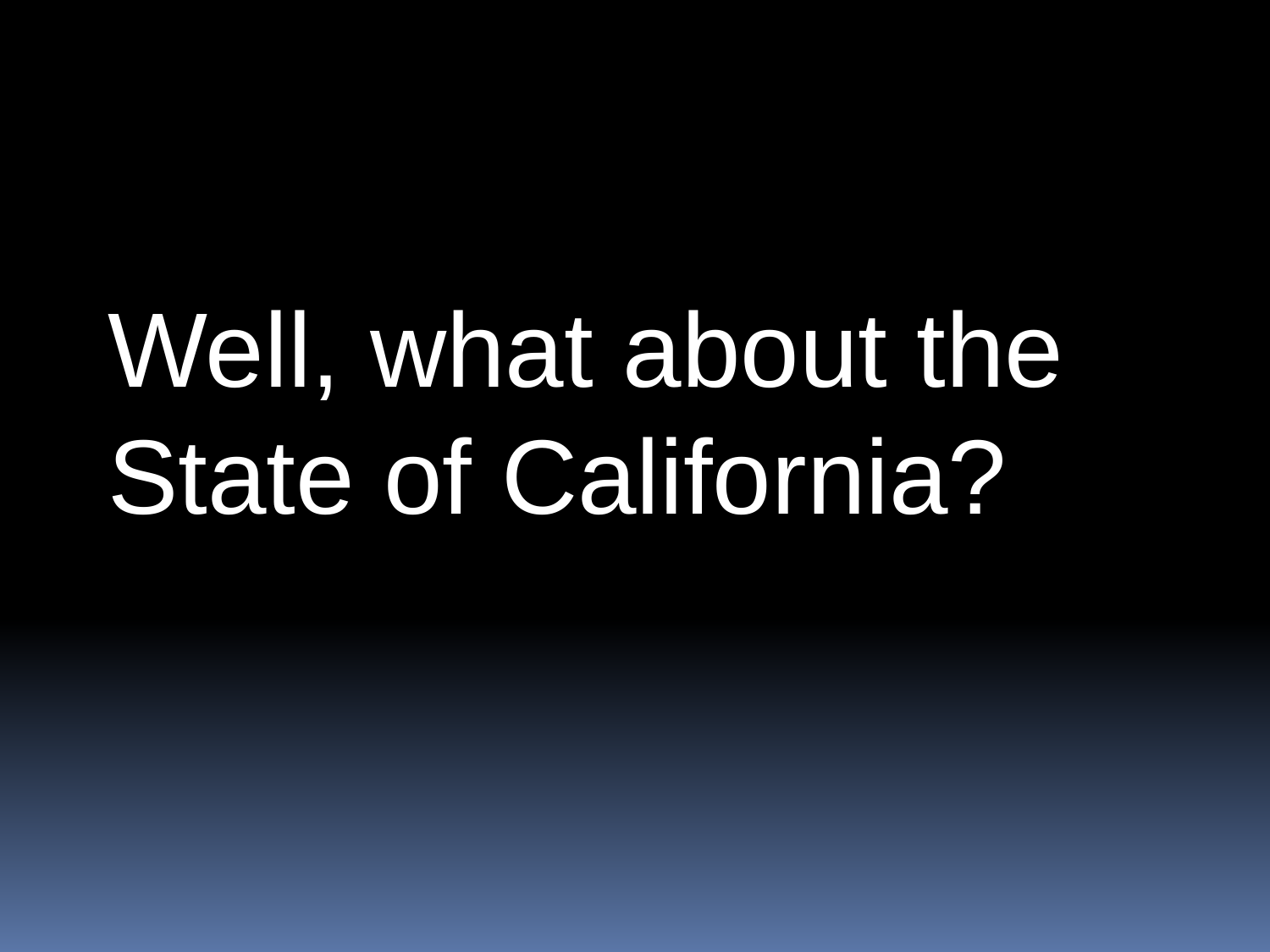

Well, what about the  State of California?